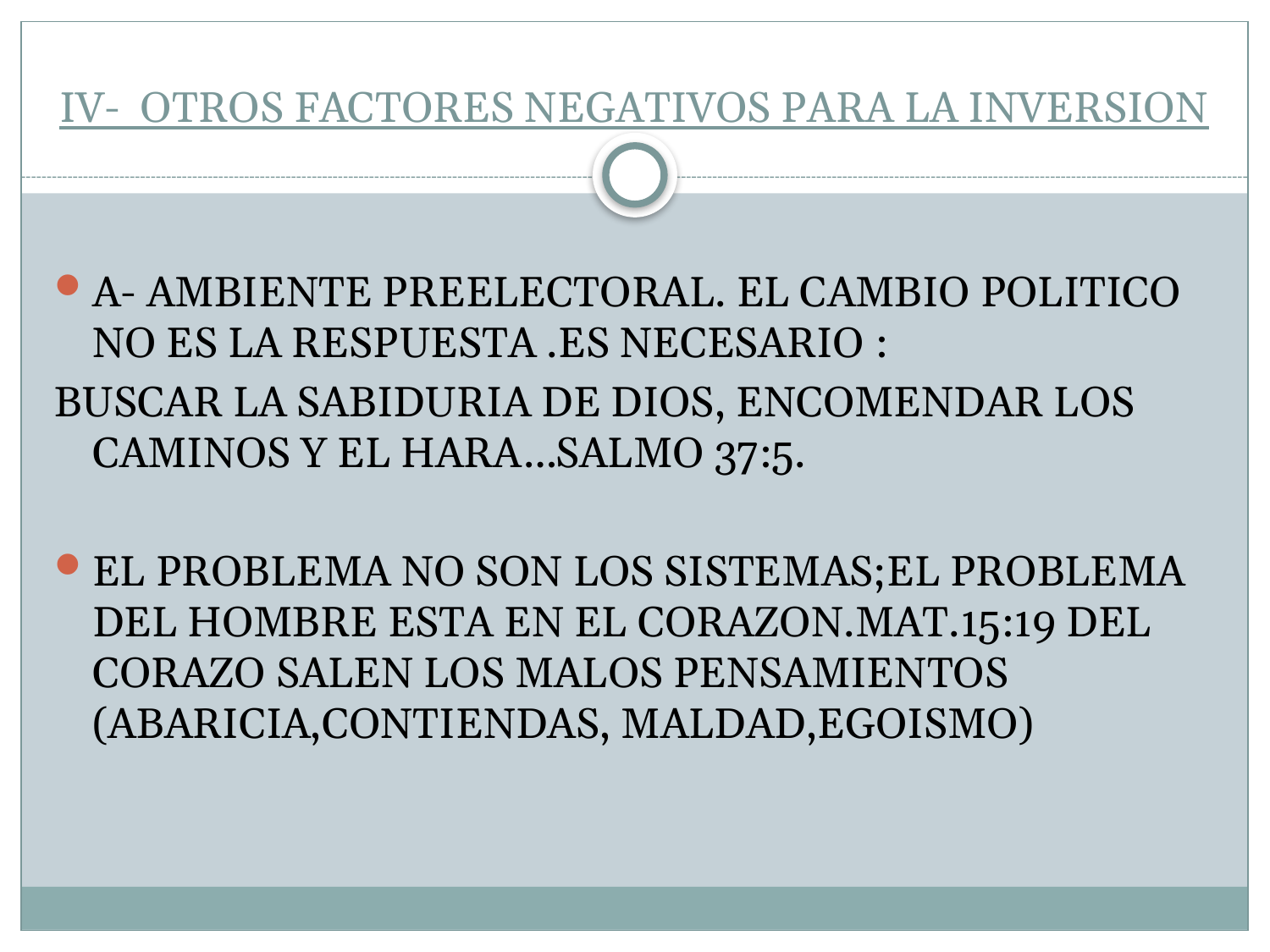

# IV-  OTROS FACTORES NEGATIVOS PARA LA INVERSION
A- AMBIENTE PREELECTORAL. EL CAMBIO POLITICO NO ES LA RESPUESTA .ES NECESARIO :
BUSCAR LA SABIDURIA DE DIOS, ENCOMENDAR LOS  CAMINOS Y EL HARA…SALMO 37:5.

EL PROBLEMA NO SON LOS SISTEMAS;EL PROBLEMA DEL HOMBRE ESTA EN EL CORAZON.MAT.15:19 DEL CORAZO SALEN LOS MALOS PENSAMIENTOS (ABARICIA,CONTIENDAS, MALDAD,EGOISMO)